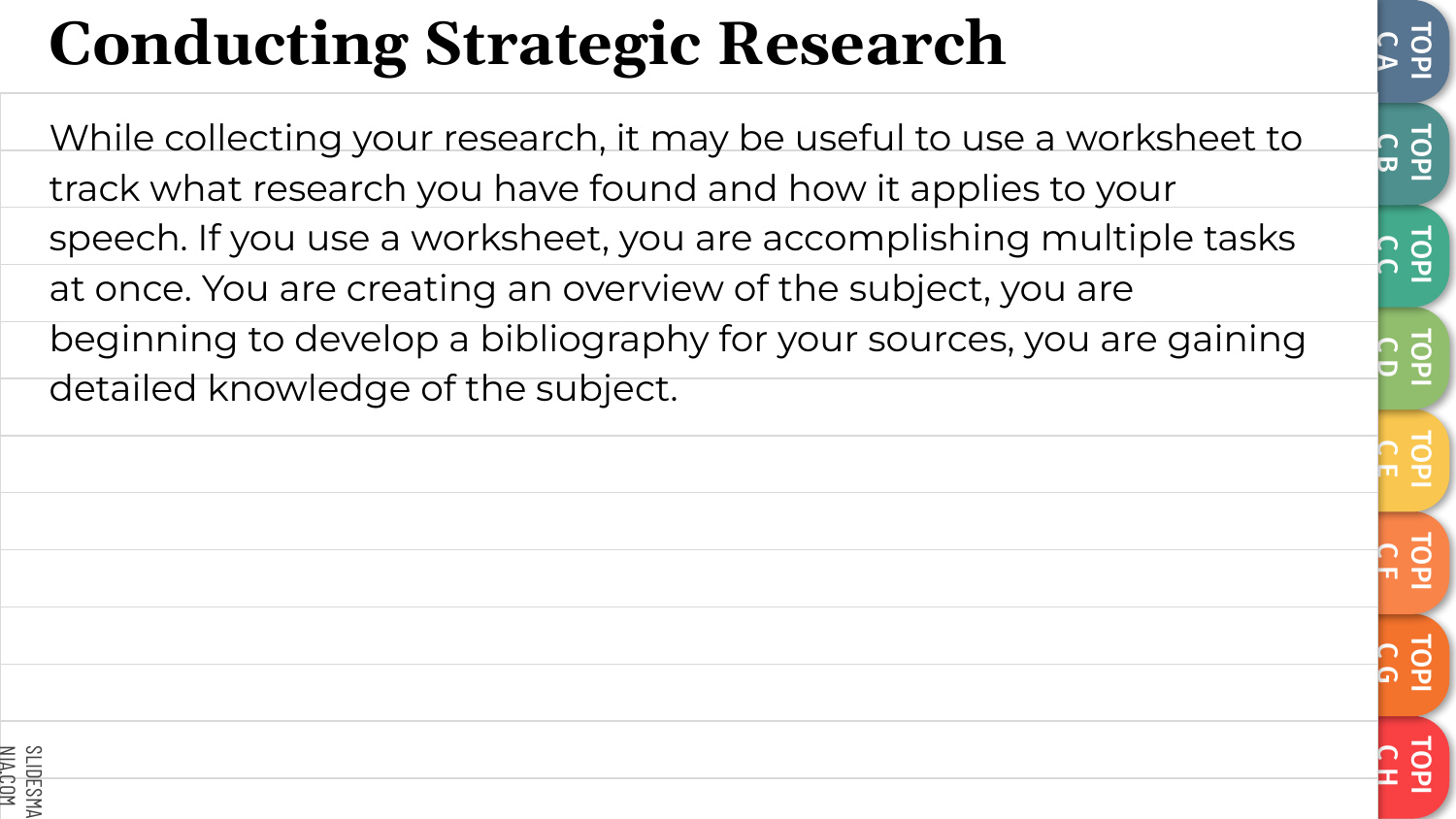

# Conducting Strategic Research
While collecting your research, it may be useful to use a worksheet to track what research you have found and how it applies to your speech. If you use a worksheet, you are accomplishing multiple tasks at once. You are creating an overview of the subject, you are beginning to develop a bibliography for your sources, you are gaining detailed knowledge of the subject.